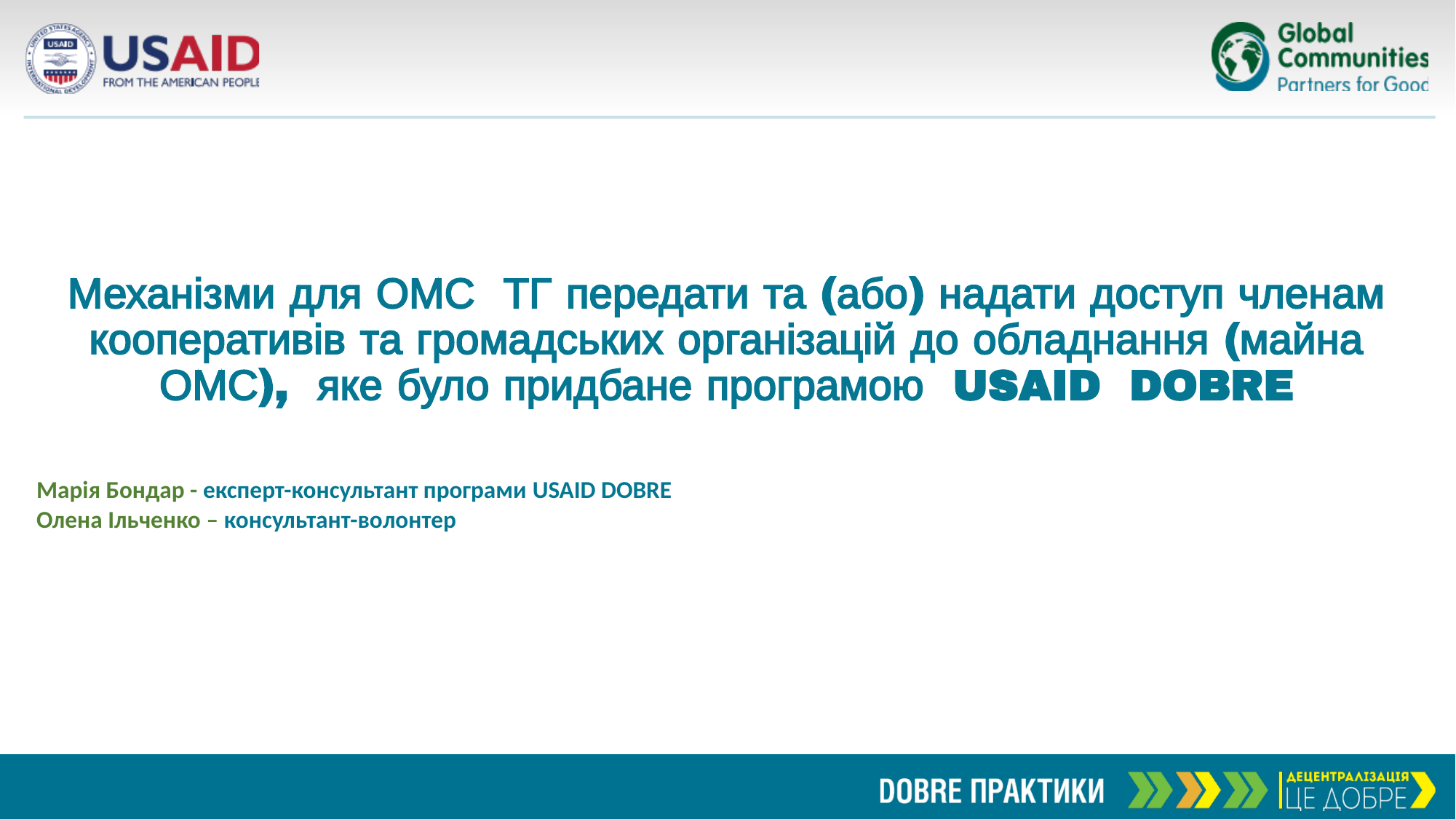

Механізми для ОМС  ТГ передати та (або) надати доступ членам кооперативів та громадських організацій до обладнання (майна ОМС),  яке було придбане програмою  USAID  DOBRE

Марія Бондар - експерт-консультант програми USAID DOBRE
Олена Ільченко – консультант-волонтер
#